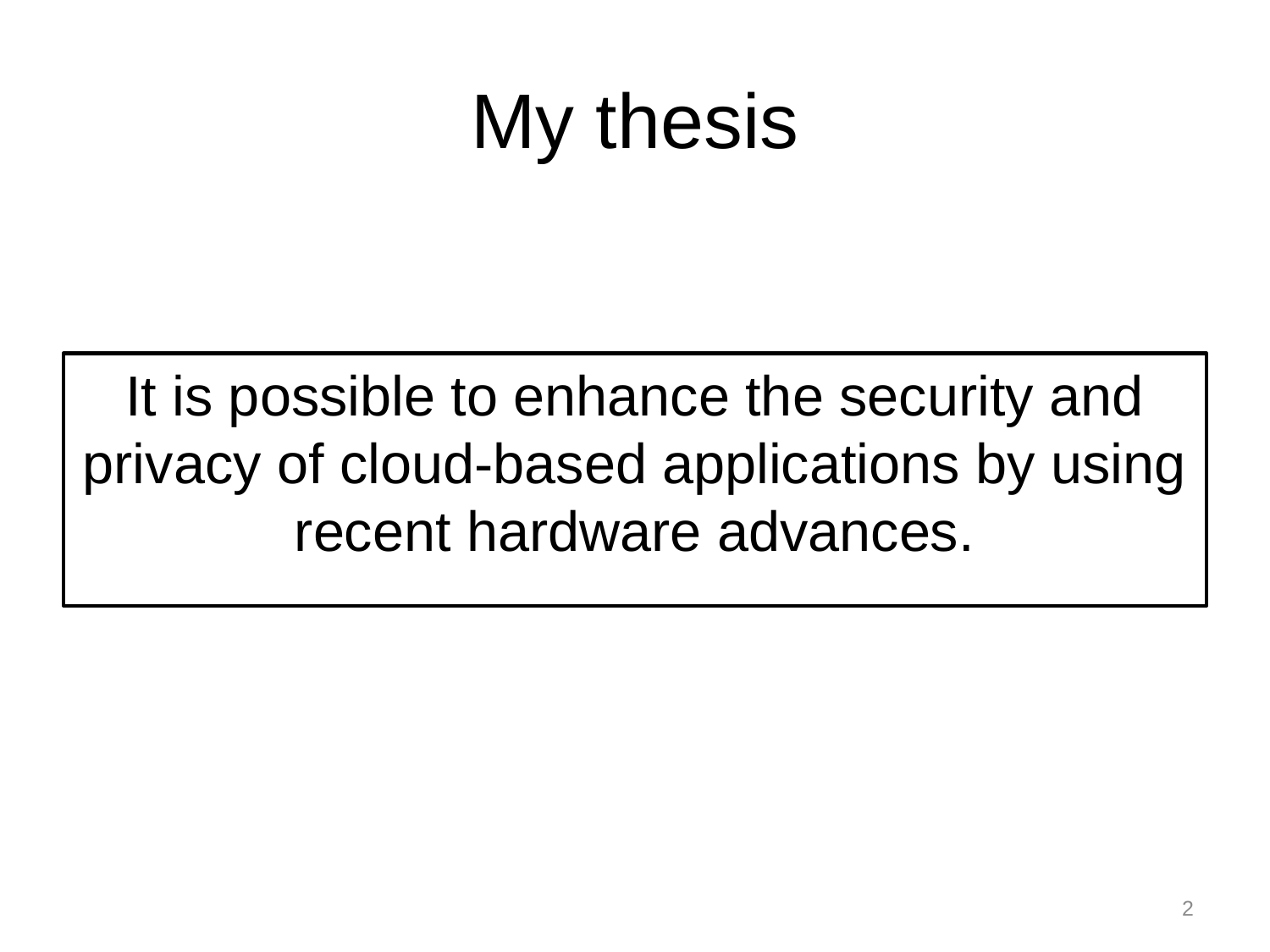

# My thesis
It is possible to enhance the security and privacy of cloud-based applications by using recent hardware advances.
2